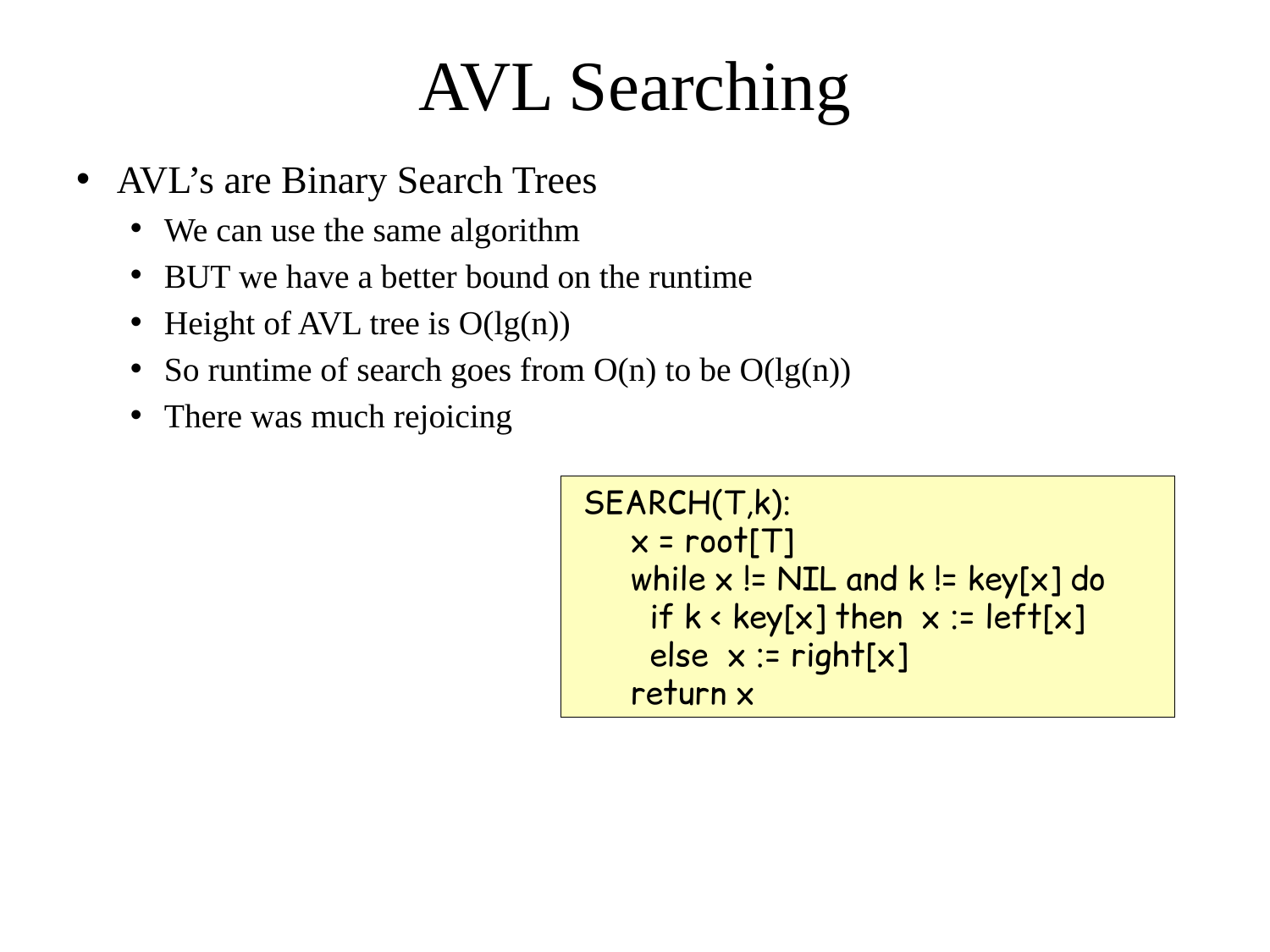

# AVL Searching
AVL’s are Binary Search Trees
We can use the same algorithm
BUT we have a better bound on the runtime
Height of AVL tree is O(lg(n))
So runtime of search goes from O(n) to be O(lg(n))
There was much rejoicing
 SEARCH(T,k):
      x = root[T]
      while x != NIL and k != key[x] do
        if k < key[x] then  x := left[x]
        else  x := right[x]
      return x